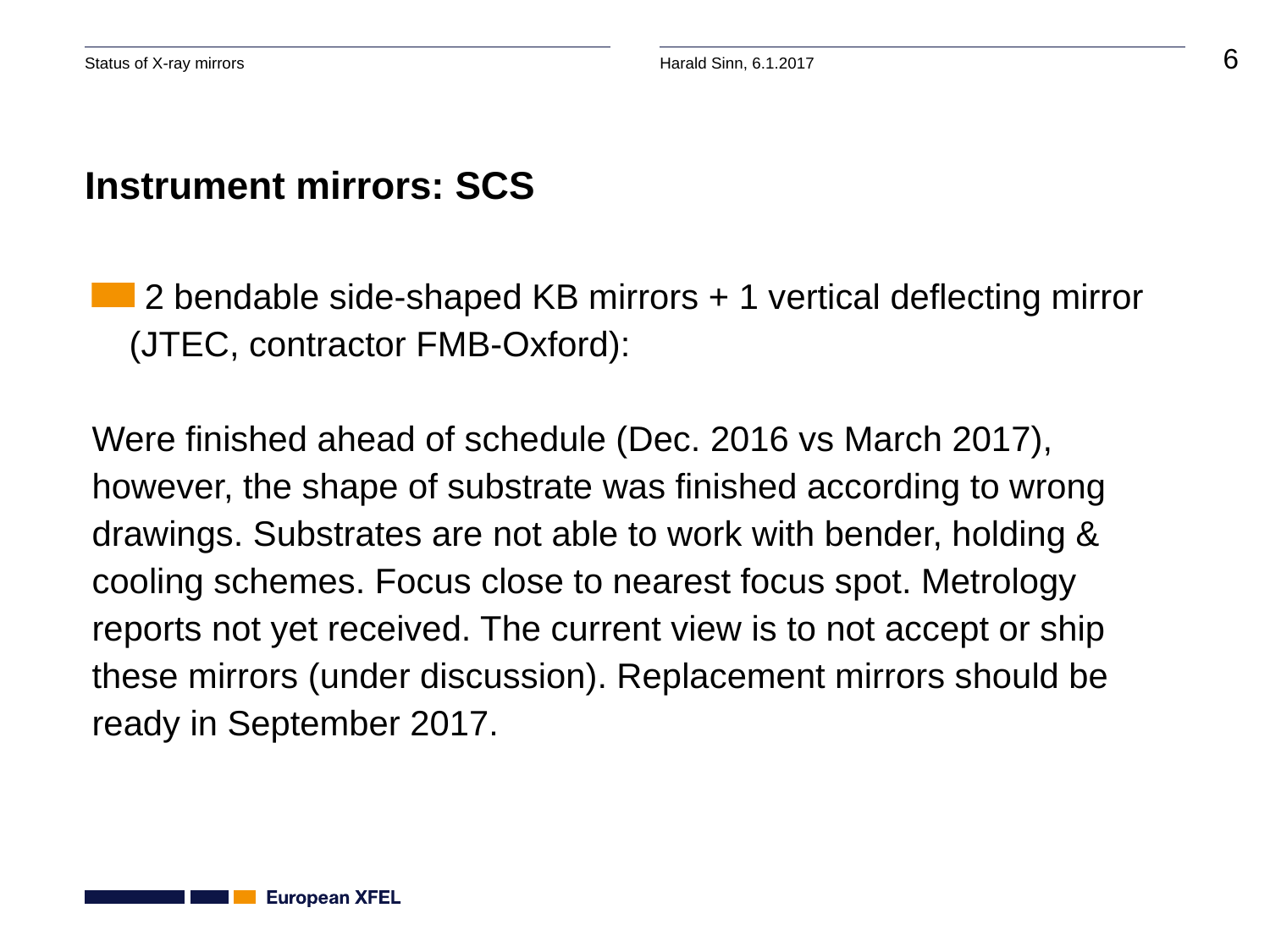

# Instrument mirrors: SCS
 2 bendable side-shaped KB mirrors + 1 vertical deflecting mirror (JTEC, contractor FMB-Oxford):

Were finished ahead of schedule (Dec. 2016 vs March 2017), however, the shape of substrate was finished according to wrong drawings. Substrates are not able to work with bender, holding & cooling schemes. Focus close to nearest focus spot. Metrology reports not yet received. The current view is to not accept or ship these mirrors (under discussion). Replacement mirrors should be ready in September 2017.